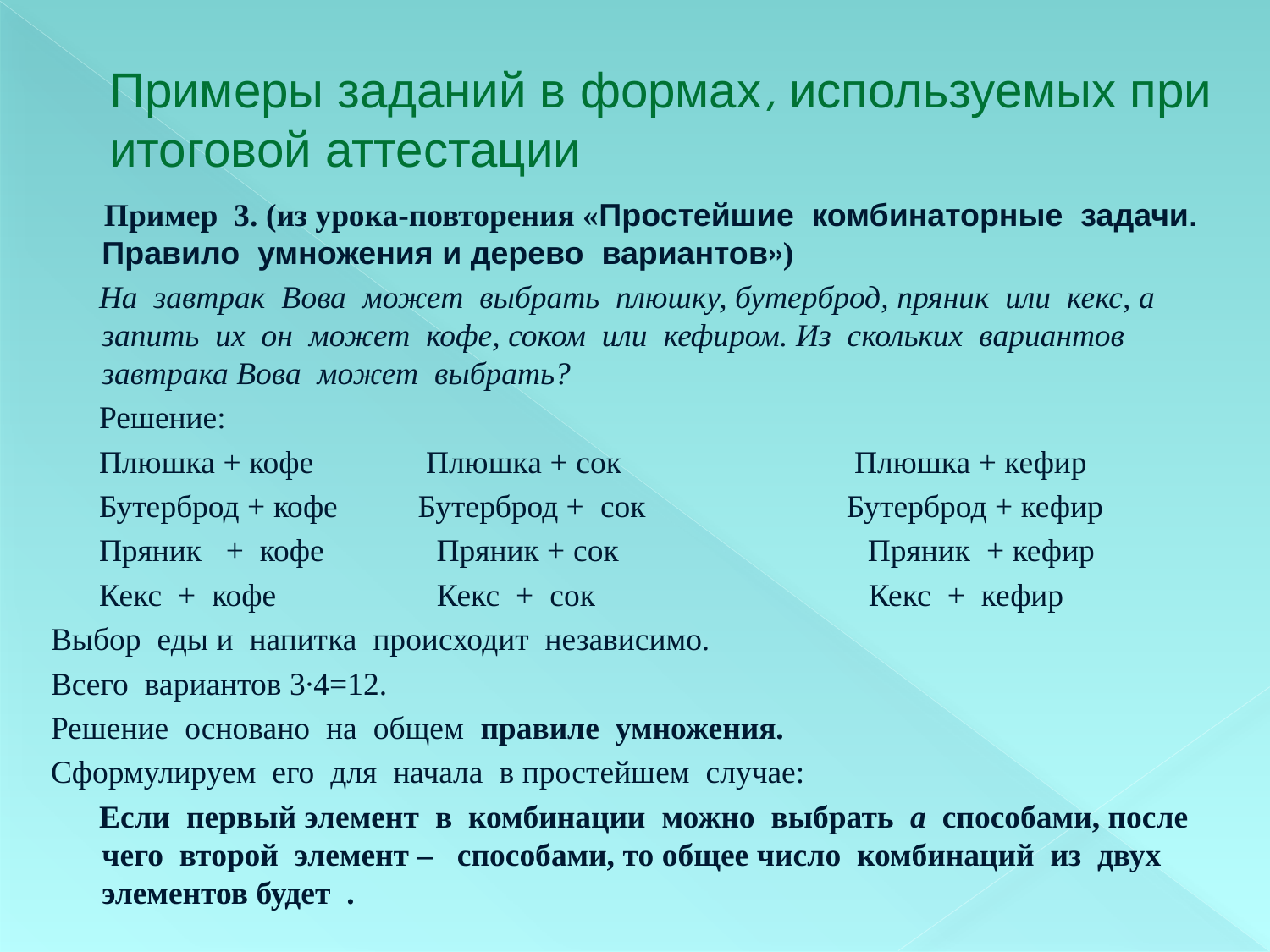

# Примеры заданий в формах, используемых при итоговой аттестации
      Пример  3. (из урока-повторения «Простейшие  комбинаторные  задачи. Правило  умножения и дерево  вариантов»)
      На  завтрак  Вова  может  выбрать  плюшку, бутерброд, пряник  или  кекс, а запить  их  он  может  кофе, соком  или  кефиром. Из  скольких  вариантов  завтрака Вова  может  выбрать?
      Решение:
      Плюшка + кофе              Плюшка + сок                             Плюшка + кефир
      Бутерброд + кофе          Бутерброд +  сок                         Бутерброд + кефир
      Пряник   +  кофе              Пряник + сок                               Пряник  + кефир
      Кекс  +  кофе                    Кекс  +  сок                                  Кекс  +  кефир
Выбор  еды и  напитка  происходит  независимо.
Всего  вариантов 3∙4=12.
Решение  основано  на  общем  правиле  умножения.
Сформулируем  его  для  начала  в простейшем  случае:
      Если  первый элемент  в  комбинации  можно  выбрать  а  способами, после  чего  второй  элемент –   способами, то общее число  комбинаций  из  двух элементов будет  .